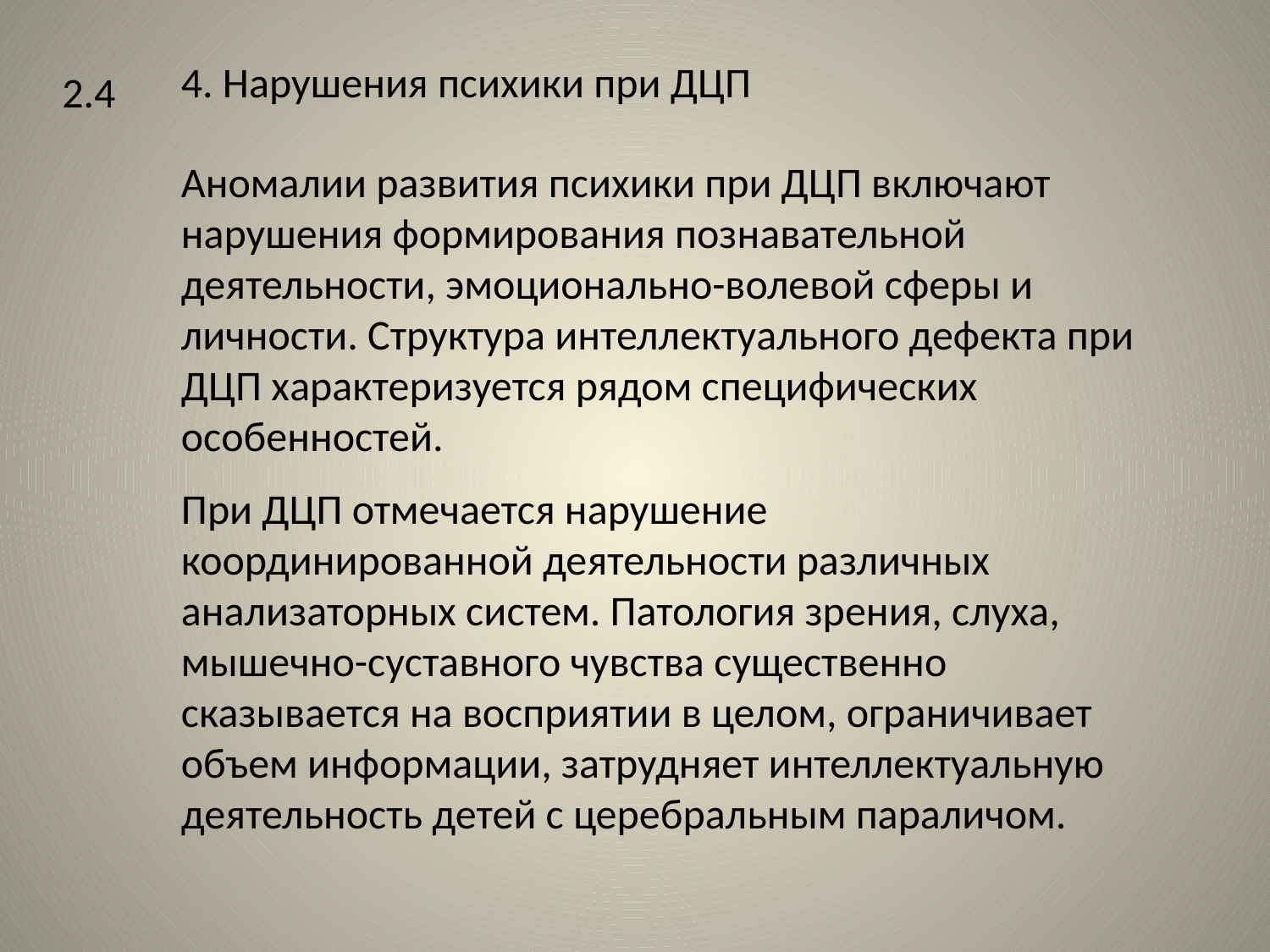

4. Нарушения психики при ДЦП
2.4
Аномалии развития психики при ДЦП включают нарушения формирования познавательной деятельности, эмоционально-волевой сферы и личности. Структура интеллектуального дефекта при ДЦП характеризуется рядом специфических особенностей.
При ДЦП отмечается нарушение координированной деятельности различных анализаторных систем. Патология зрения, слуха, мышечно-суставного чувства существенно сказывается на восприятии в целом, ограничивает объем информации, затрудняет интеллектуальную деятельность детей с церебральным параличом.